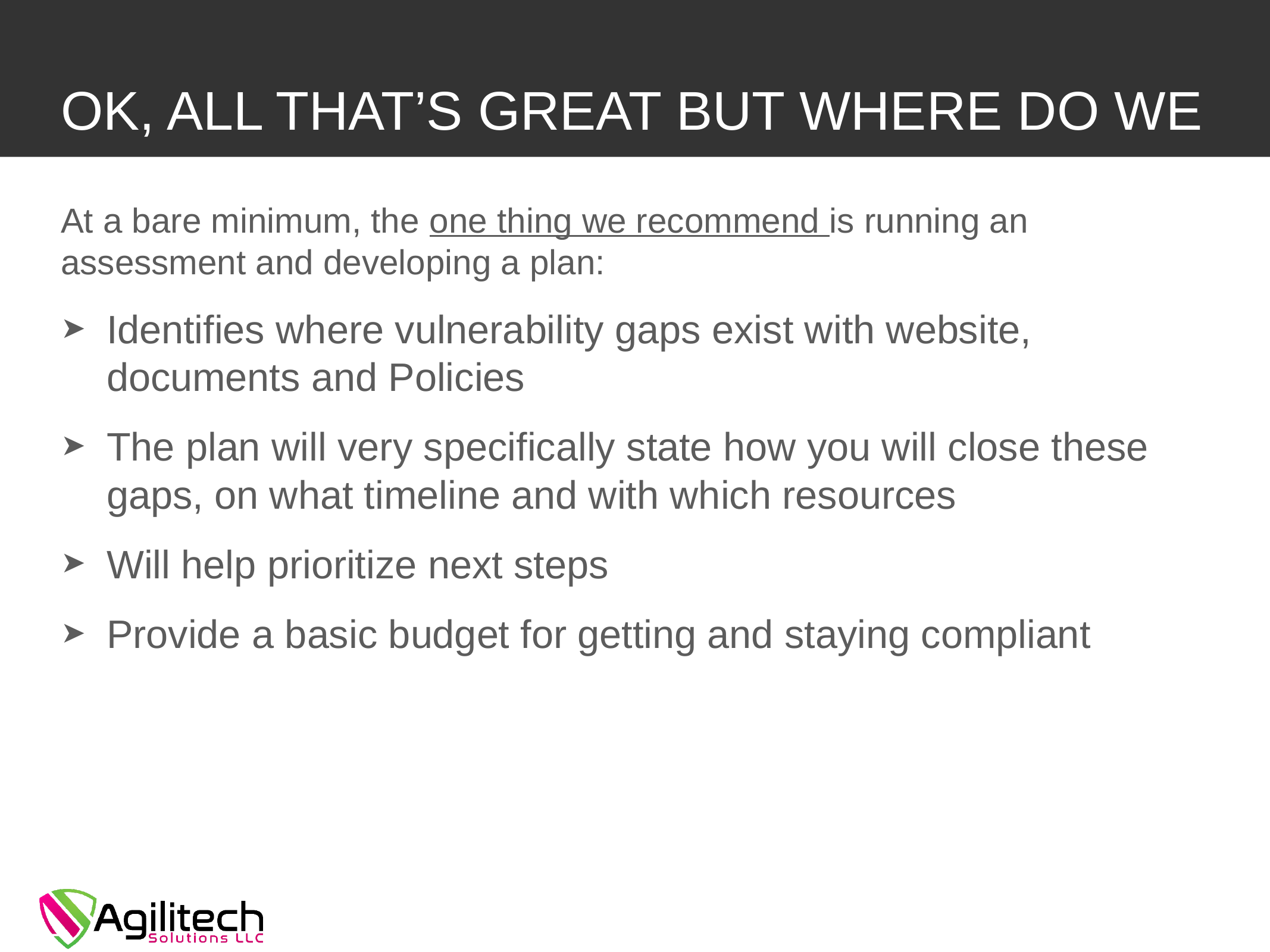

# Ok, all that’s great but where do we start?
At a bare minimum, the one thing we recommend is running an assessment and developing a plan:
Identifies where vulnerability gaps exist with website, documents and Policies
The plan will very specifically state how you will close these gaps, on what timeline and with which resources
Will help prioritize next steps
Provide a basic budget for getting and staying compliant